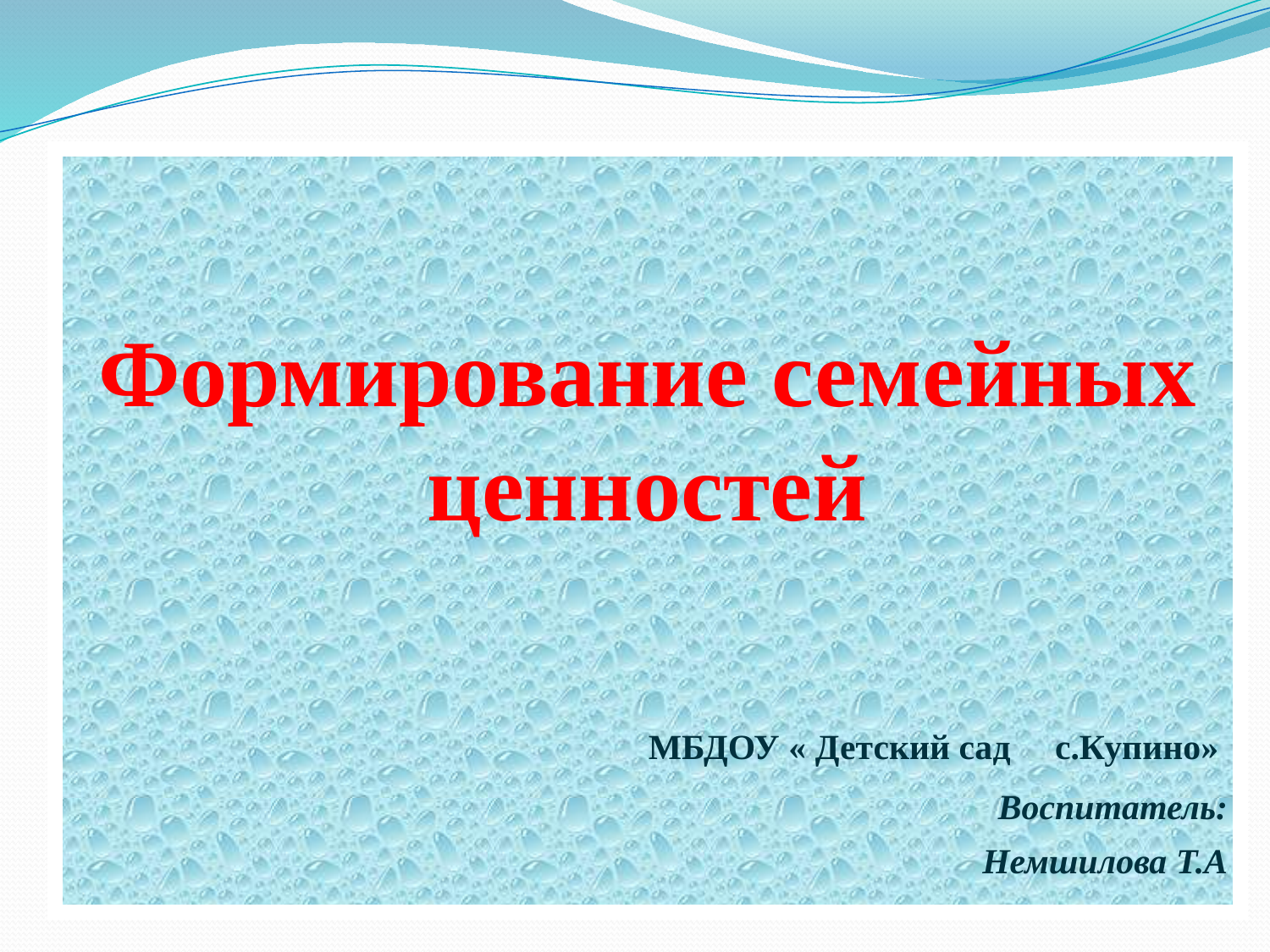

Формирование семейных ценностей

МБДОУ « Детский сад     с.Купино»
               Воспитатель:
               Немшилова Т.А